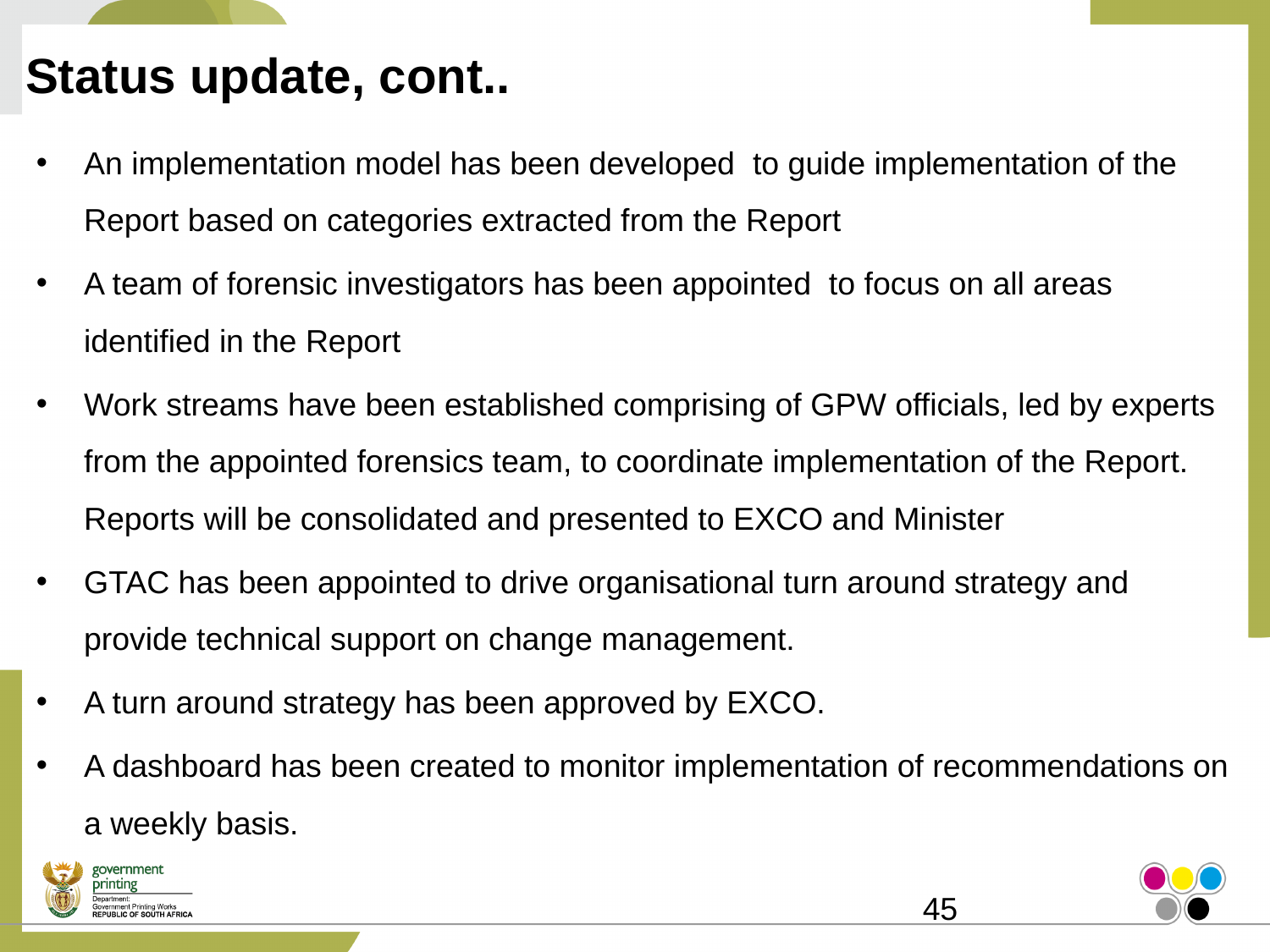

# Status update, cont..
An implementation model has been developed  to guide implementation of the Report based on categories extracted from the Report
A team of forensic investigators has been appointed  to focus on all areas identified in the Report
Work streams have been established comprising of GPW officials, led by experts from the appointed forensics team, to coordinate implementation of the Report. Reports will be consolidated and presented to EXCO and Minister
GTAC has been appointed to drive organisational turn around strategy and provide technical support on change management.
A turn around strategy has been approved by EXCO.
A dashboard has been created to monitor implementation of recommendations on a weekly basis.

45